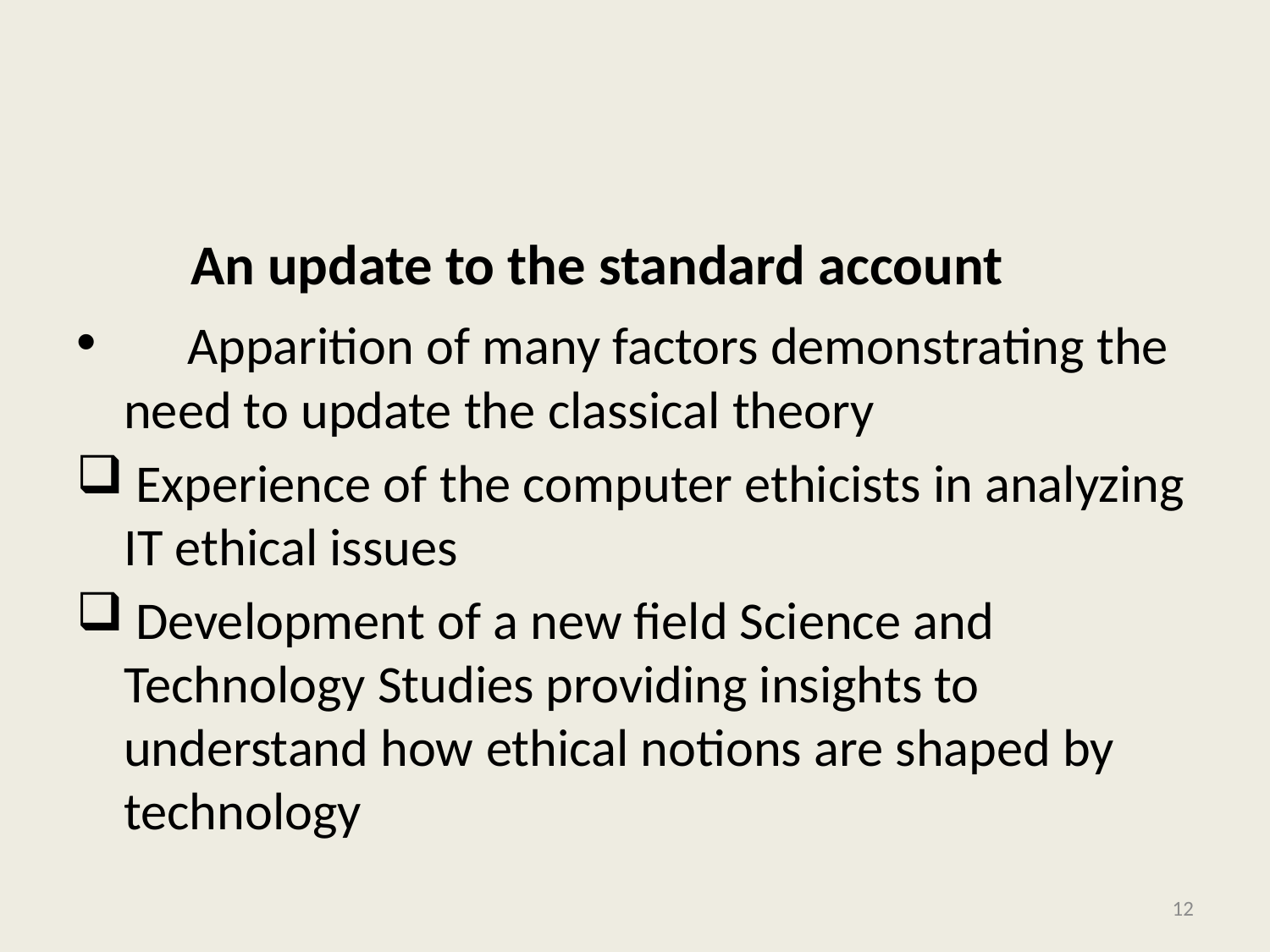

#
         An update to the standard account
     Apparition of many factors demonstrating the need to update the classical theory
 Experience of the computer ethicists in analyzing IT ethical issues
 Development of a new field Science and Technology Studies providing insights to understand how ethical notions are shaped by technology

12